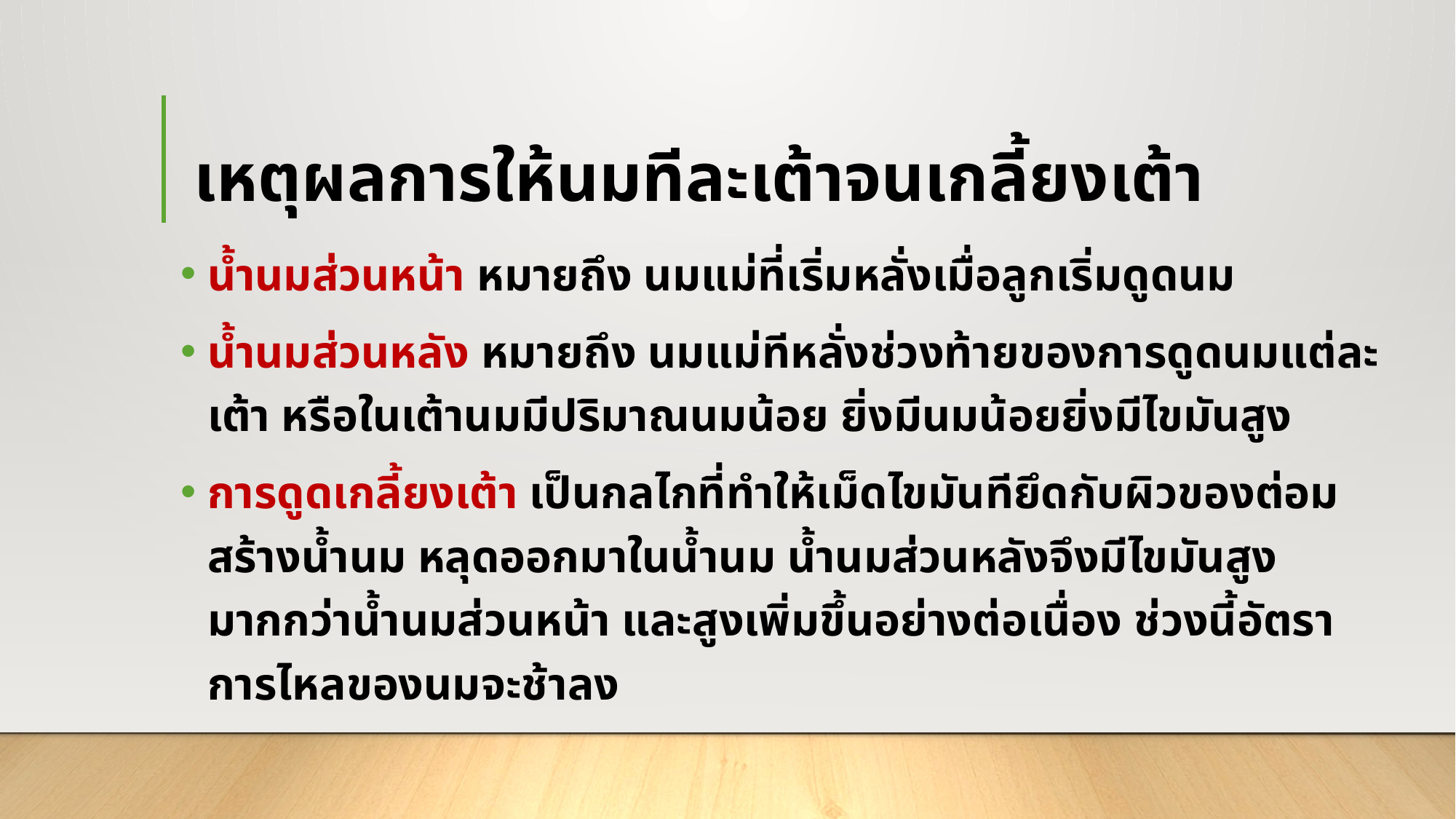

# เหตุผลการให้นมทีละเต้าจนเกลี้ยงเต้า
น้ำนมส่วนหน้า หมายถึง นมแม่ที่เริ่มหลั่งเมื่อลูกเริ่มดูดนม
น้ำนมส่วนหลัง หมายถึง นมแม่ทีหลั่งช่วงท้ายของการดูดนมแต่ละเต้า หรือในเต้านมมีปริมาณนมน้อย ยิ่งมีนมน้อยยิ่งมีไขมันสูง
การดูดเกลี้ยงเต้า เป็นกลไกที่ทำให้เม็ดไขมันทียึดกับผิวของต่อมสร้างน้ำนม หลุดออกมาในน้ำนม น้ำนมส่วนหลังจึงมีไขมันสูงมากกว่าน้ำนมส่วนหน้า และสูงเพิ่มขึ้นอย่างต่อเนื่อง ช่วงนี้อัตราการไหลของนมจะช้าลง